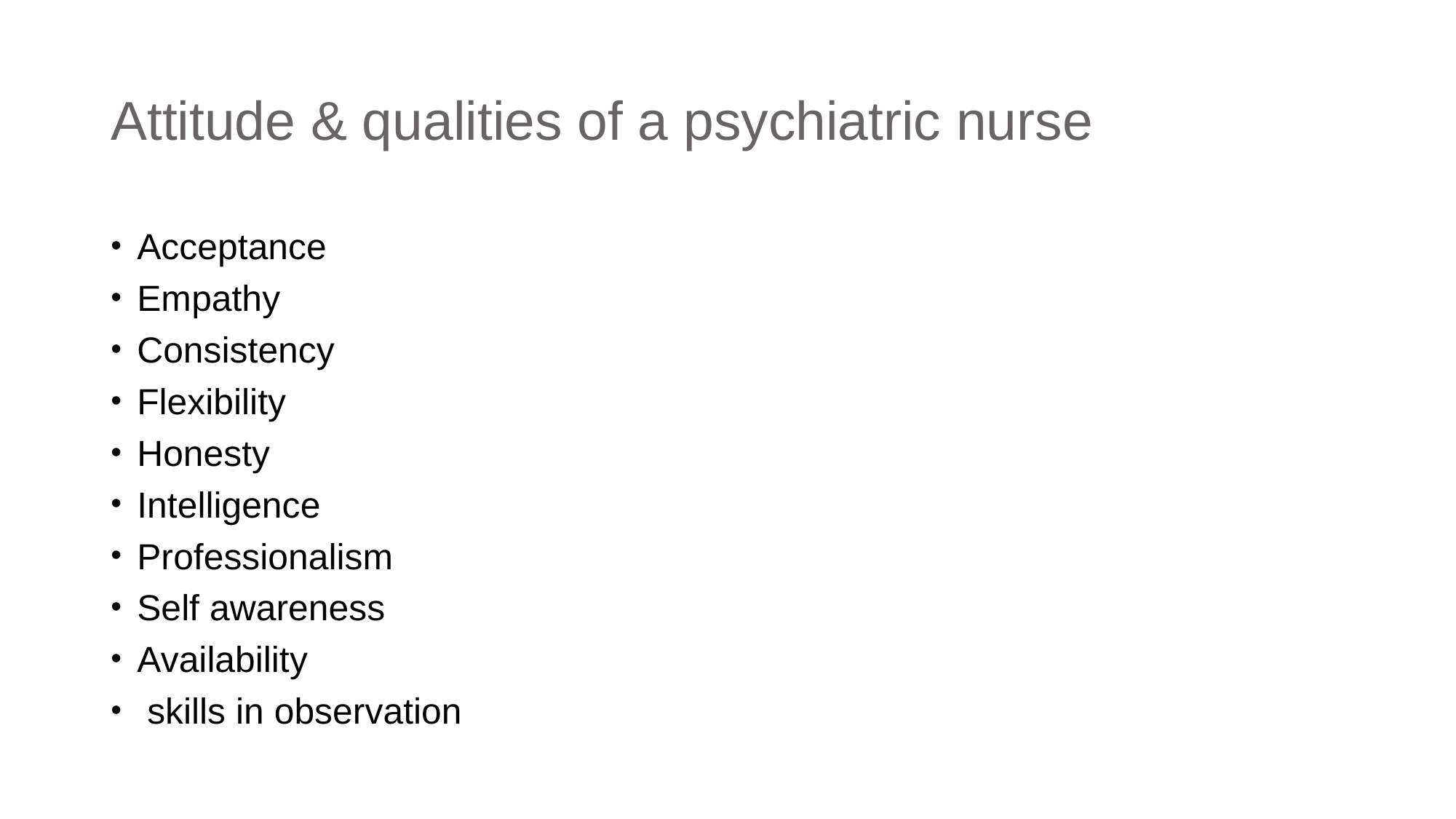

# Attitude & qualities of a psychiatric nurse
Acceptance
Empathy
Consistency
Flexibility
Honesty
Intelligence
Professionalism
Self awareness
Availability
 skills in observation